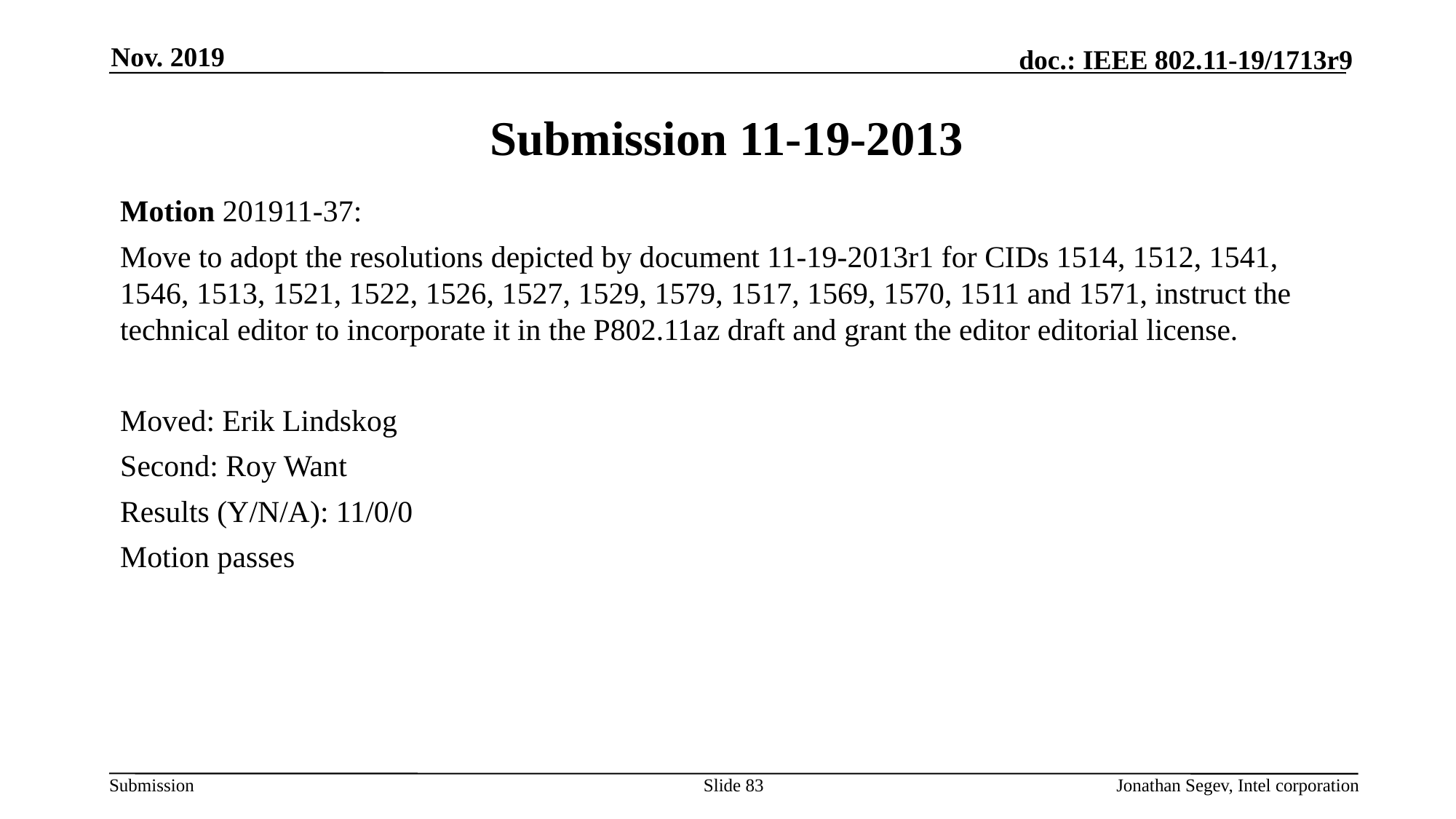

Nov. 2019
# Submission 11-19-2013
Motion 201911-37:
Move to adopt the resolutions depicted by document 11-19-2013r1 for CIDs 1514, 1512, 1541, 1546, 1513, 1521, 1522, 1526, 1527, 1529, 1579, 1517, 1569, 1570, 1511 and 1571, instruct the technical editor to incorporate it in the P802.11az draft and grant the editor editorial license.

Moved: Erik Lindskog
Second: Roy Want
Results (Y/N/A): 11/0/0
Motion passes

Slide 83
Jonathan Segev, Intel corporation